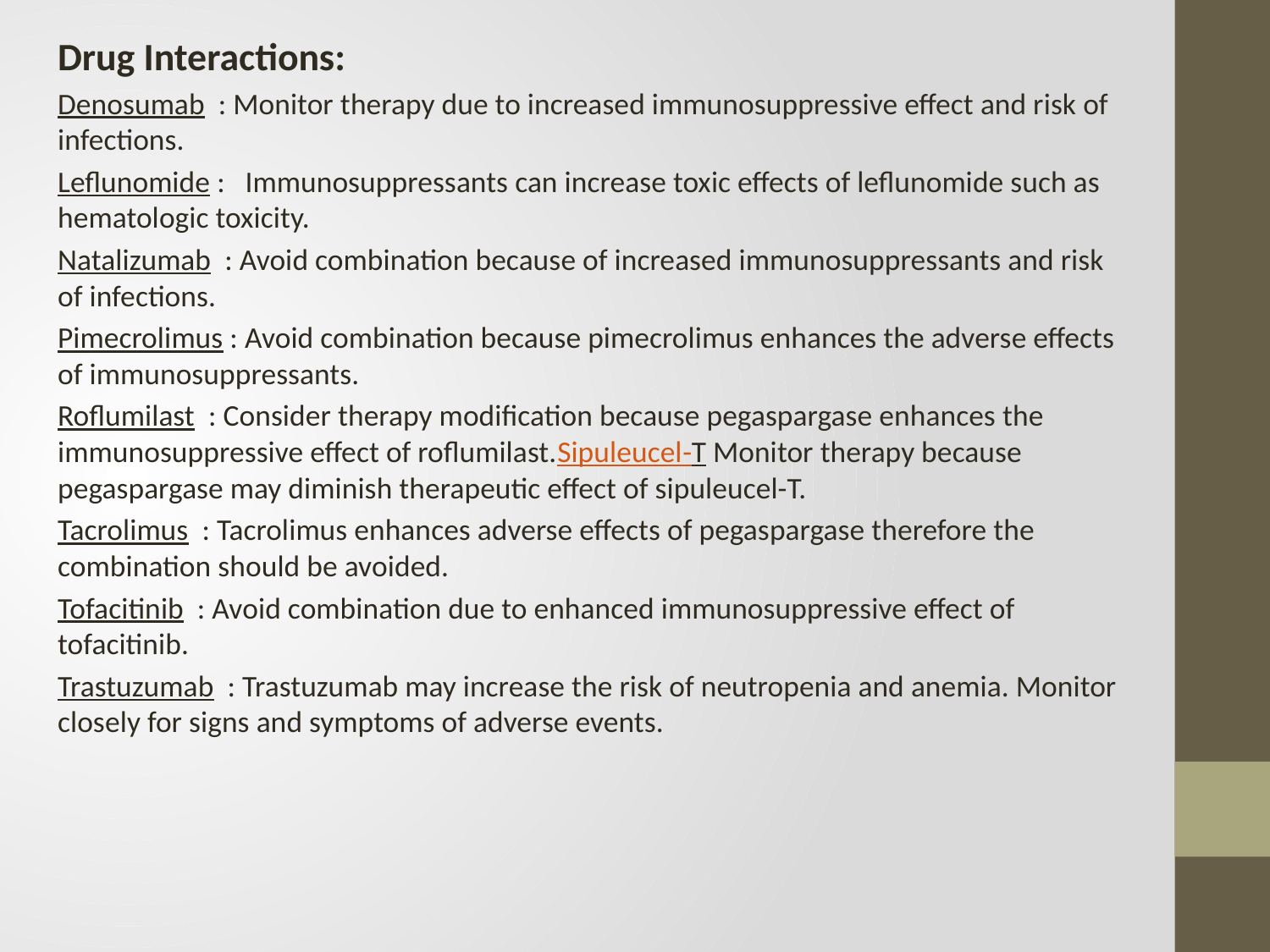

Drug Interactions:
Denosumab  : Monitor therapy due to increased immunosuppressive effect and risk of infections.
Leflunomide :   Immunosuppressants can increase toxic effects of leflunomide such as hematologic toxicity.
Natalizumab  : Avoid combination because of increased immunosuppressants and risk of infections.
Pimecrolimus : Avoid combination because pimecrolimus enhances the adverse effects of immunosuppressants.
Roflumilast  : Consider therapy modification because pegaspargase enhances the immunosuppressive effect of roflumilast.Sipuleucel-T Monitor therapy because pegaspargase may diminish therapeutic effect of sipuleucel-T.
Tacrolimus  : Tacrolimus enhances adverse effects of pegaspargase therefore the combination should be avoided.
Tofacitinib  : Avoid combination due to enhanced immunosuppressive effect of tofacitinib.
Trastuzumab  : Trastuzumab may increase the risk of neutropenia and anemia. Monitor closely for signs and symptoms of adverse events.